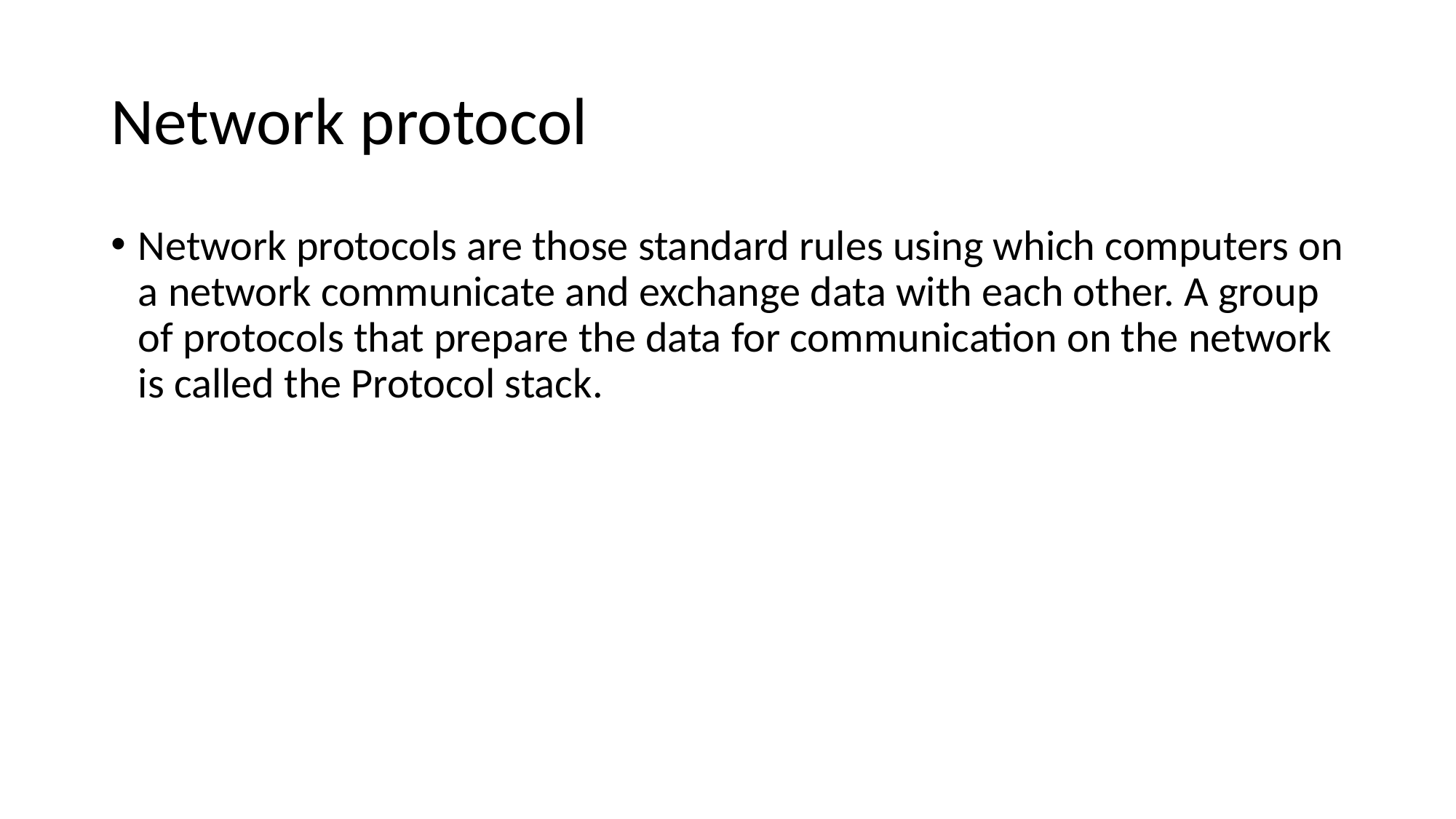

# Network protocol
Network protocols are those standard rules using which computers on a network communicate and exchange data with each other. A group of protocols that prepare the data for communication on the network is called the Protocol stack.